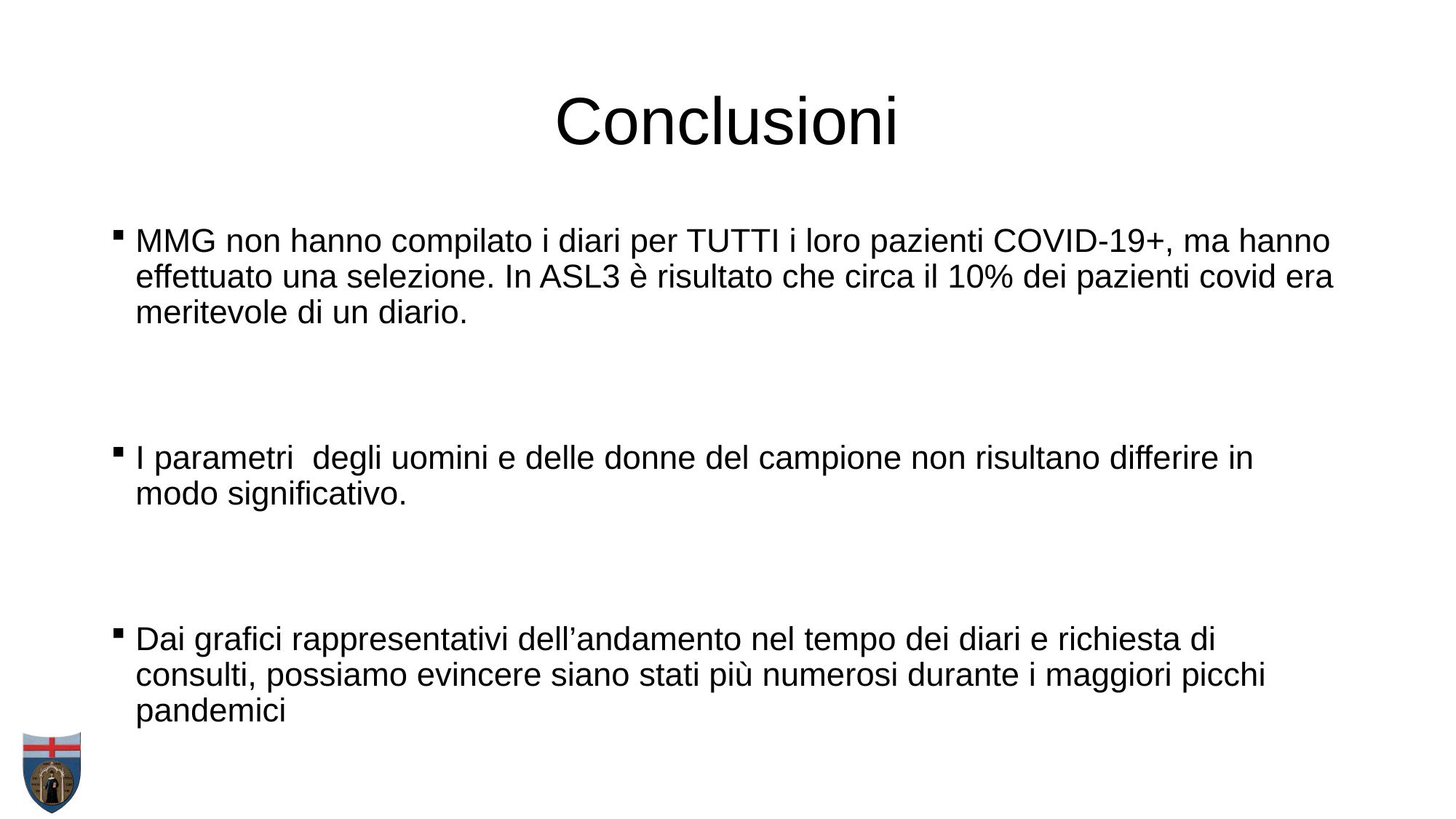

# Conclusioni
MMG non hanno compilato i diari per TUTTI i loro pazienti COVID-19+, ma hanno effettuato una selezione. In ASL3 è risultato che circa il 10% dei pazienti covid era meritevole di un diario.

I parametri  degli uomini e delle donne del campione non risultano differire in modo significativo.

Dai grafici rappresentativi dell’andamento nel tempo dei diari e richiesta di consulti, possiamo evincere siano stati più numerosi durante i maggiori picchi pandemici